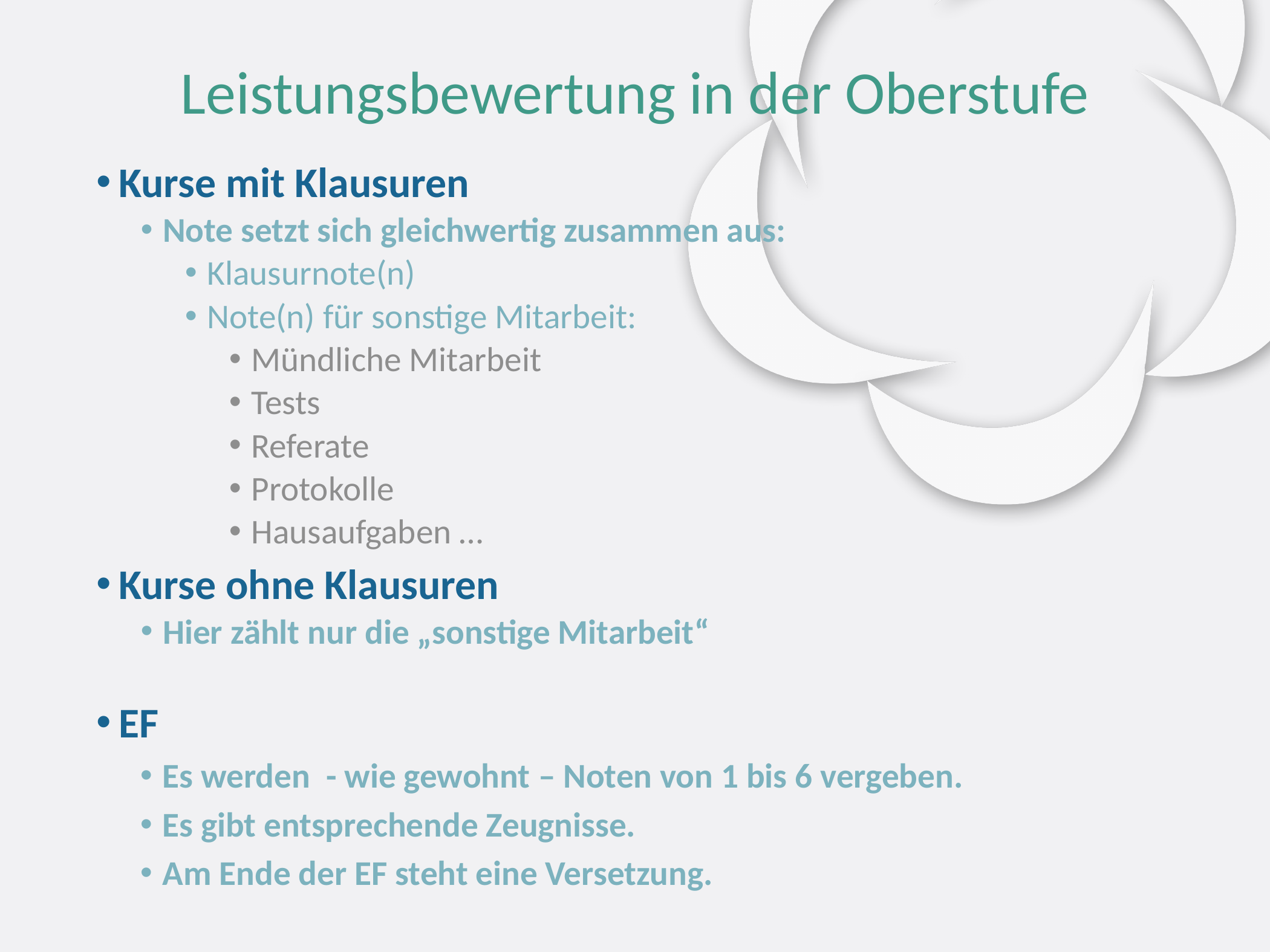

# Leistungsbewertung in der Oberstufe
Kurse mit Klausuren
Note setzt sich gleichwertig zusammen aus:
Klausurnote(n)
Note(n) für sonstige Mitarbeit:
Mündliche Mitarbeit
Tests
Referate
Protokolle
Hausaufgaben …
Kurse ohne Klausuren
Hier zählt nur die „sonstige Mitarbeit“
EF
Es werden  - wie gewohnt – Noten von 1 bis 6 vergeben.
Es gibt entsprechende Zeugnisse.
Am Ende der EF steht eine Versetzung.